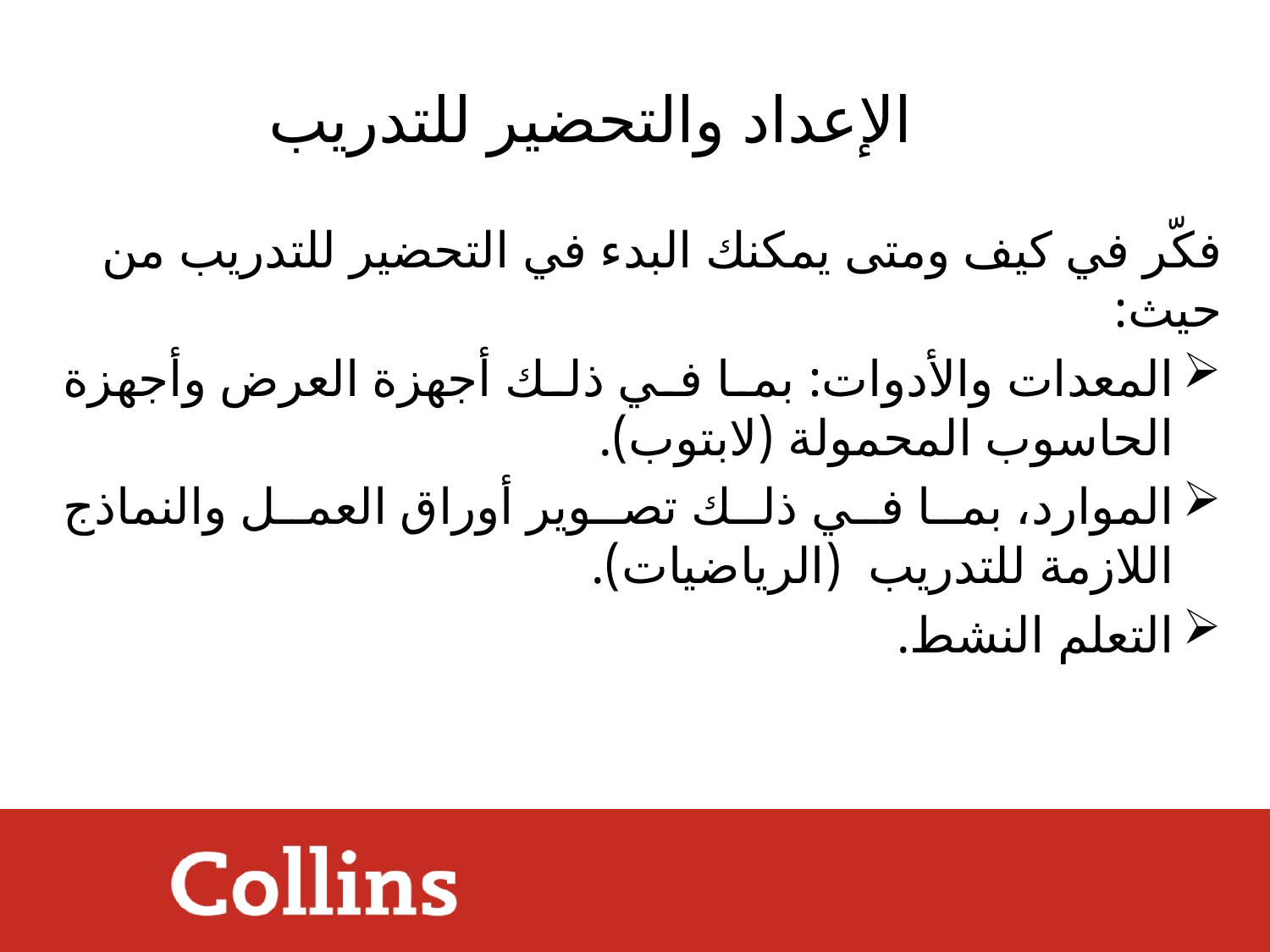

# الإعداد والتحضير للتدريب
فكّر في كيف ومتى يمكنك البدء في التحضير للتدريب من حيث:
المعدات والأدوات: بما في ذلك أجهزة العرض وأجهزة الحاسوب المحمولة (لابتوب).
الموارد، بما في ذلك تصوير أوراق العمل والنماذج اللازمة للتدريب  (الرياضيات).
التعلم النشط.